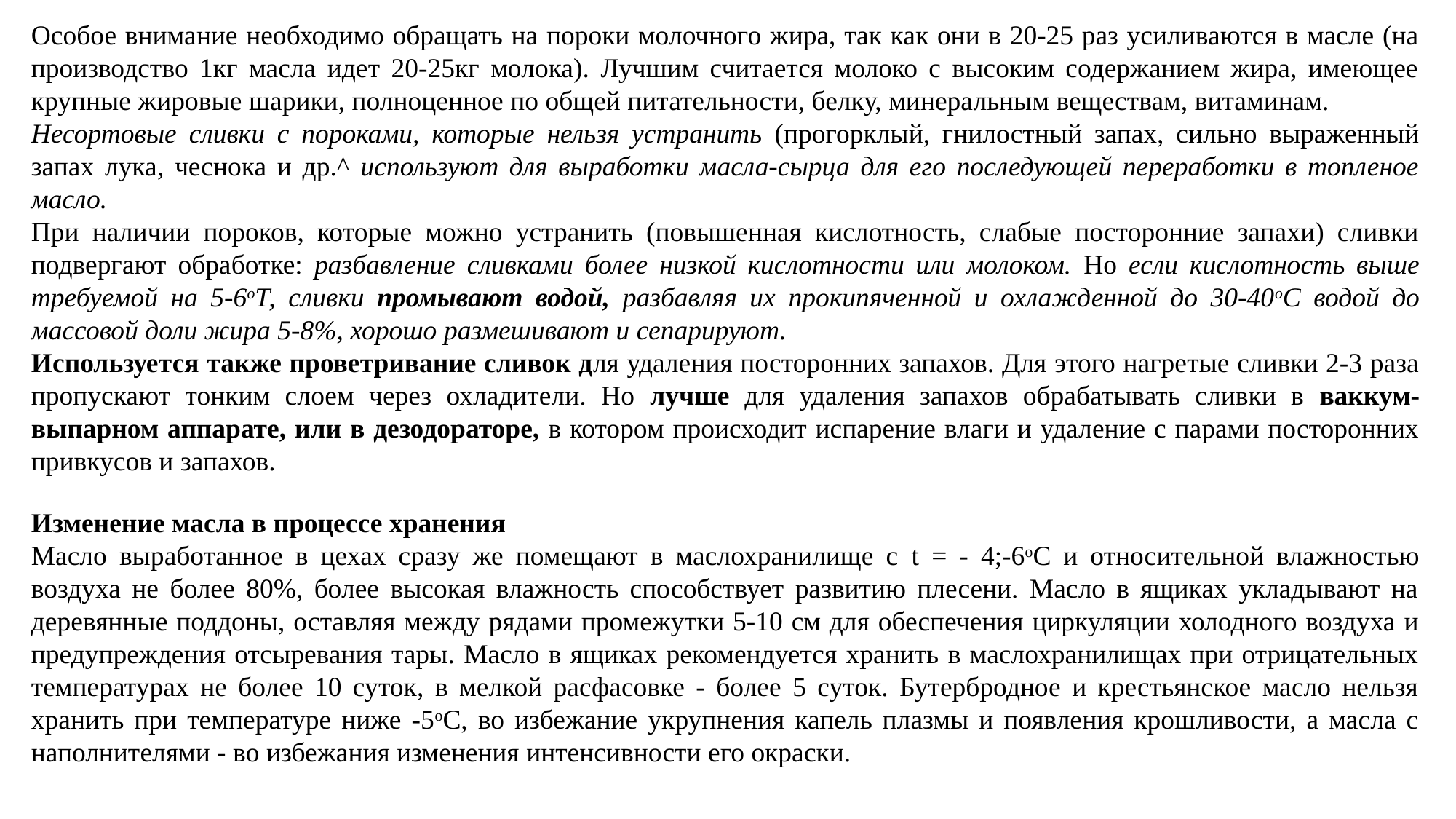

Особое внимание необходимо обращать на пороки молочного жира, так как они в 20-25 раз усиливаются в масле (на производство 1кг масла идет 20-25кг молока). Лучшим считается молоко с высоким содержанием жира, имеющее крупные жировые шарики, полноценное по общей питательности, белку, минеральным веществам, витаминам.
Несортовые сливки с пороками, которые нельзя устранить (прогорклый, гнилостный запах, сильно выраженный запах лука, чеснока и др.^ используют для выработки масла-сырца для его последующей переработки в топленое масло.
При наличии пороков, которые можно устранить (повышенная кислотность, слабые посторонние запахи) сливки подвергают обработке: разбавление сливками более низкой кислотности или молоком. Но если кислотность выше требуемой на 5-6оТ, сливки промывают водой, разбавляя их прокипяченной и охлажденной до 30-40оС водой до массовой доли жира 5-8%, хорошо размешивают и сепарируют.
Используется также проветривание сливок для удаления посторонних запахов. Для этого нагретые сливки 2-3 раза пропускают тонким слоем через охладители. Но лучше для удаления запахов обрабатывать сливки в ваккум-выпарном аппарате, или в дезодораторе, в котором происходит испарение влаги и удаление с парами посторонних привкусов и запахов.

Изменение масла в процессе хранения
Масло выработанное в цехах сразу же помещают в маслохранилище с t = - 4;-6оС и относительной влажностью воздуха не более 80%, более высокая влажность способствует развитию плесени. Масло в ящиках укладывают на деревянные поддоны, оставляя между рядами промежутки 5-10 см для обеспечения циркуляции холодного воздуха и предупреждения отсыревания тары. Масло в ящиках рекомендуется хранить в маслохранилищах при отрицательных температурах не более 10 суток, в мелкой расфасовке - более 5 суток. Бутербродное и крестьянское масло нельзя хранить при температуре ниже -5оС, во избежание укрупнения капель плазмы и появления крошливости, а масла с наполнителями - во избежания изменения интенсивности его окраски.